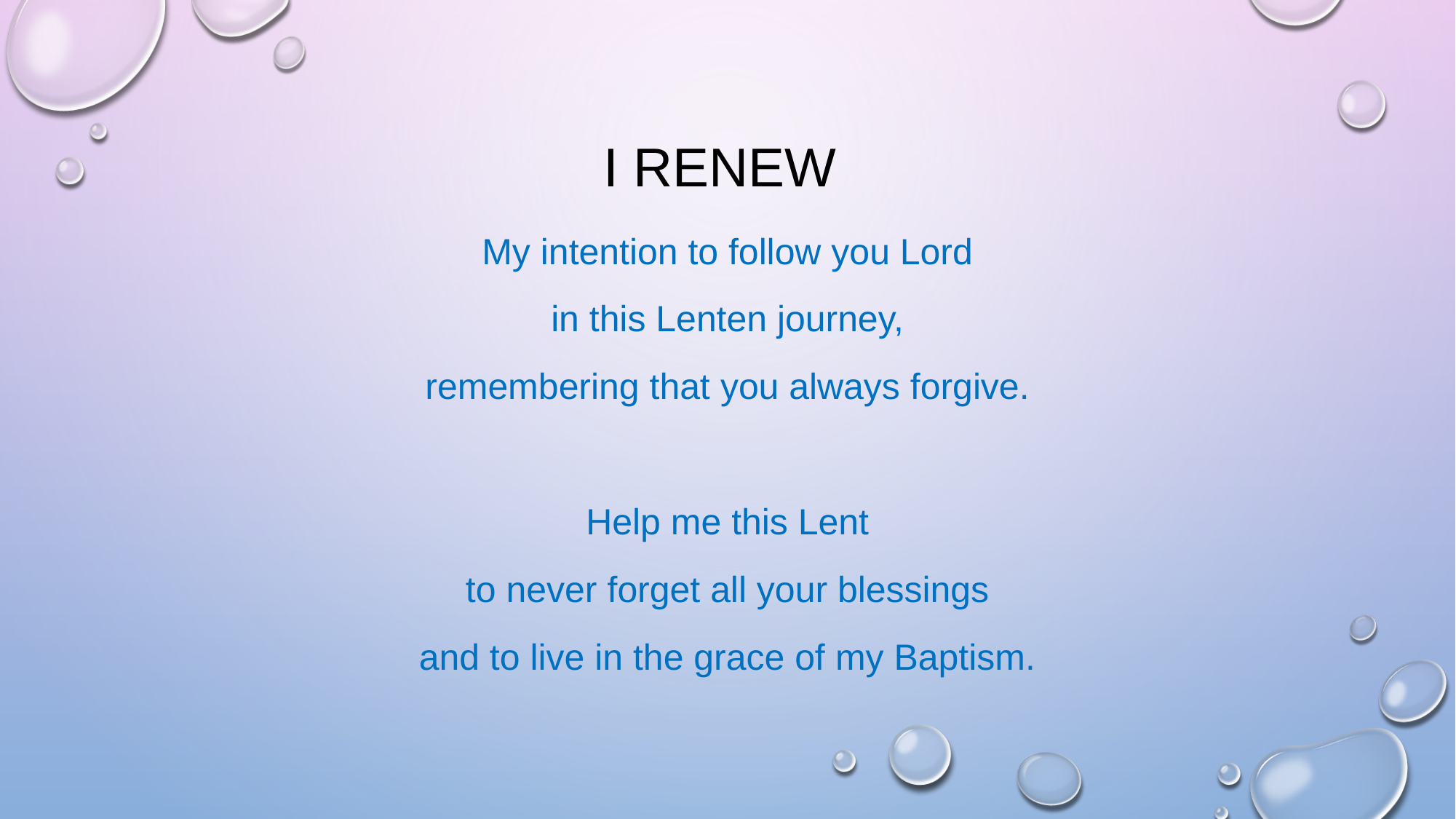

# I renew
My intention to follow you Lord
in this Lenten journey,
remembering that you always forgive.

Help me this Lent
to never forget all your blessings
and to live in the grace of my Baptism.